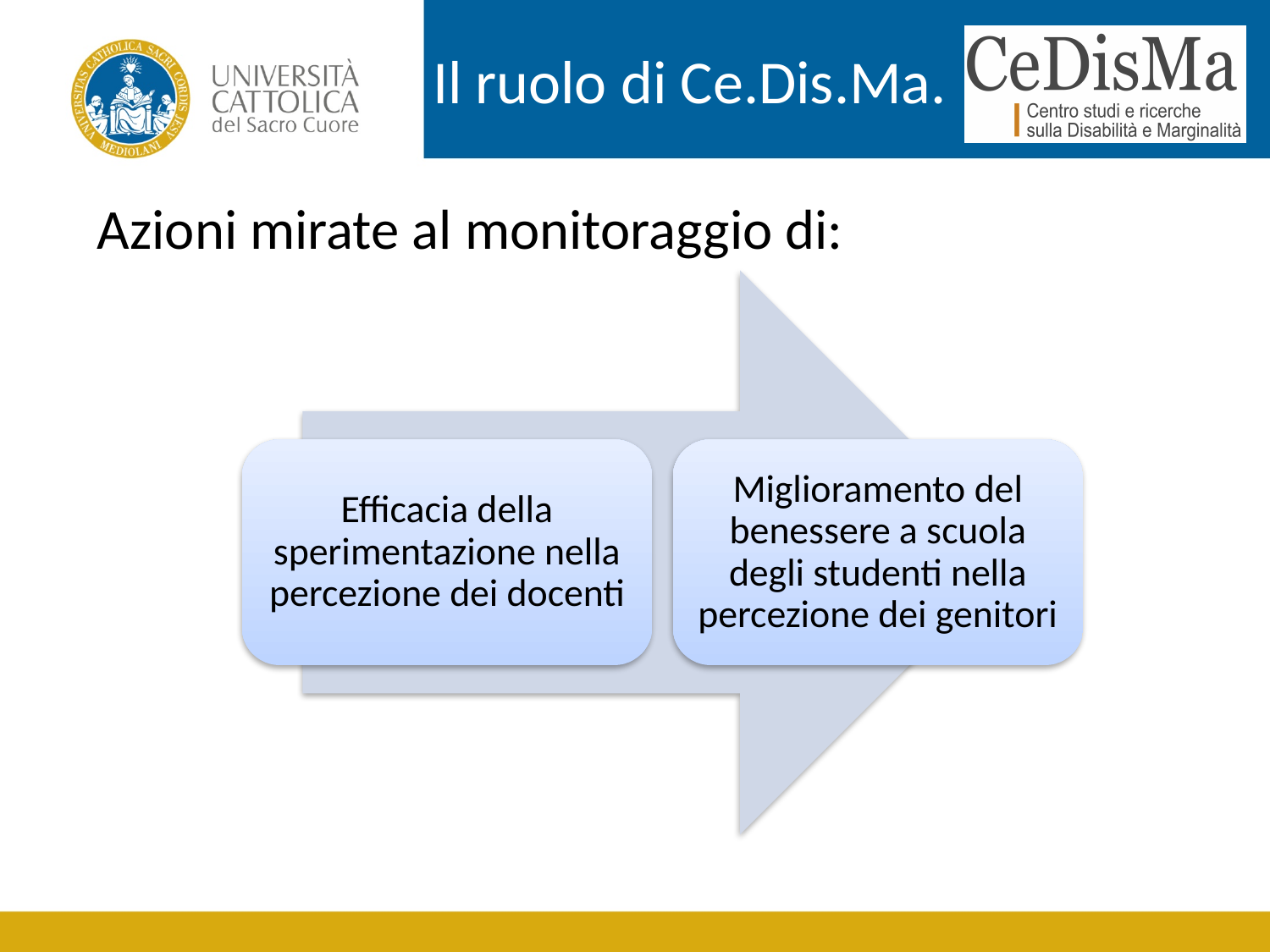

# Il ruolo di Ce.Dis.Ma.
Azioni mirate al monitoraggio di:

Miglioramento del benessere a scuola degli studenti nella percezione dei genitori

Efficacia della sperimentazione nella percezione dei docenti